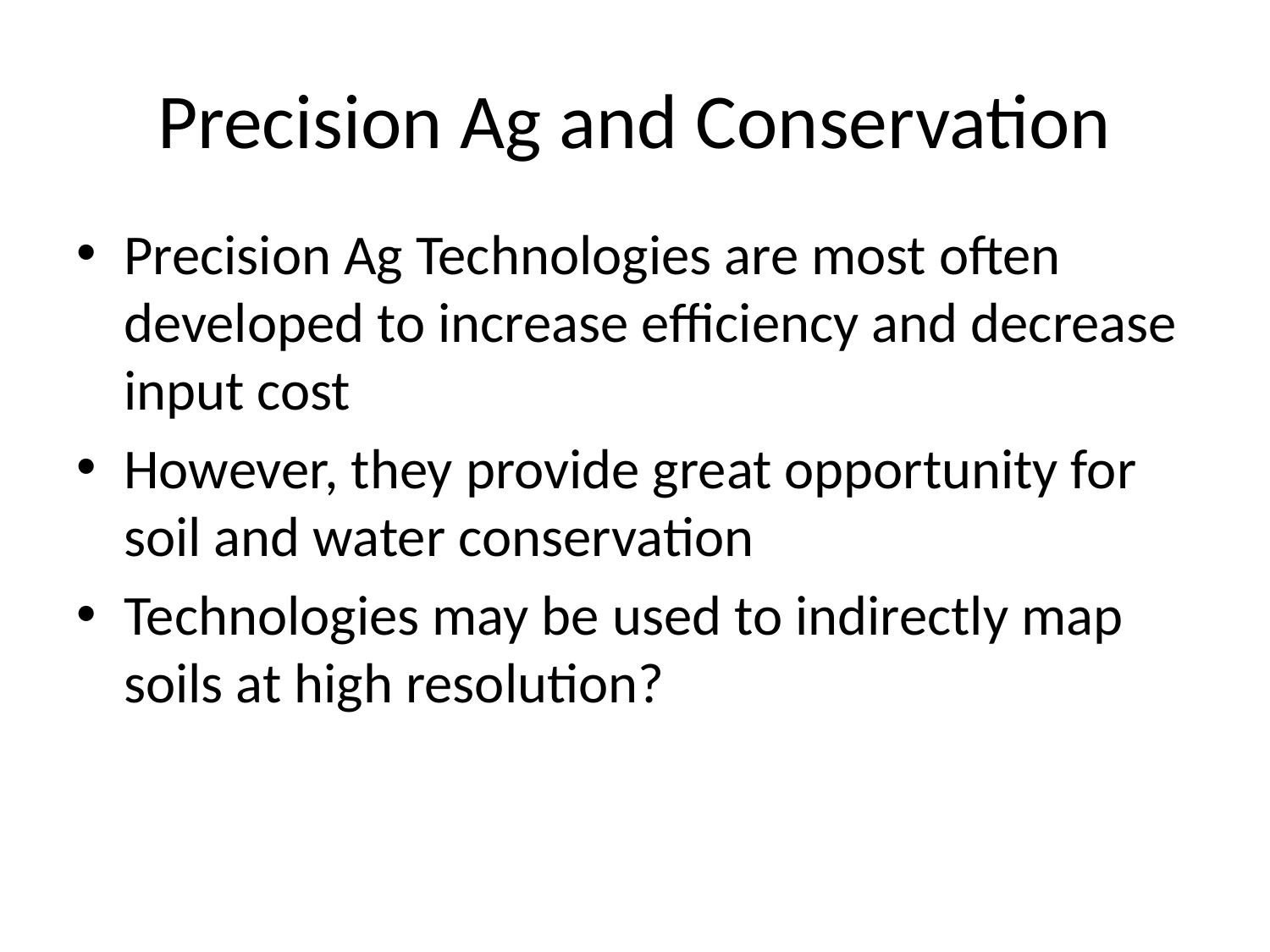

# Precision Ag and Conservation
Precision Ag Technologies are most often developed to increase efficiency and decrease input cost
However, they provide great opportunity for soil and water conservation
Technologies may be used to indirectly map soils at high resolution?